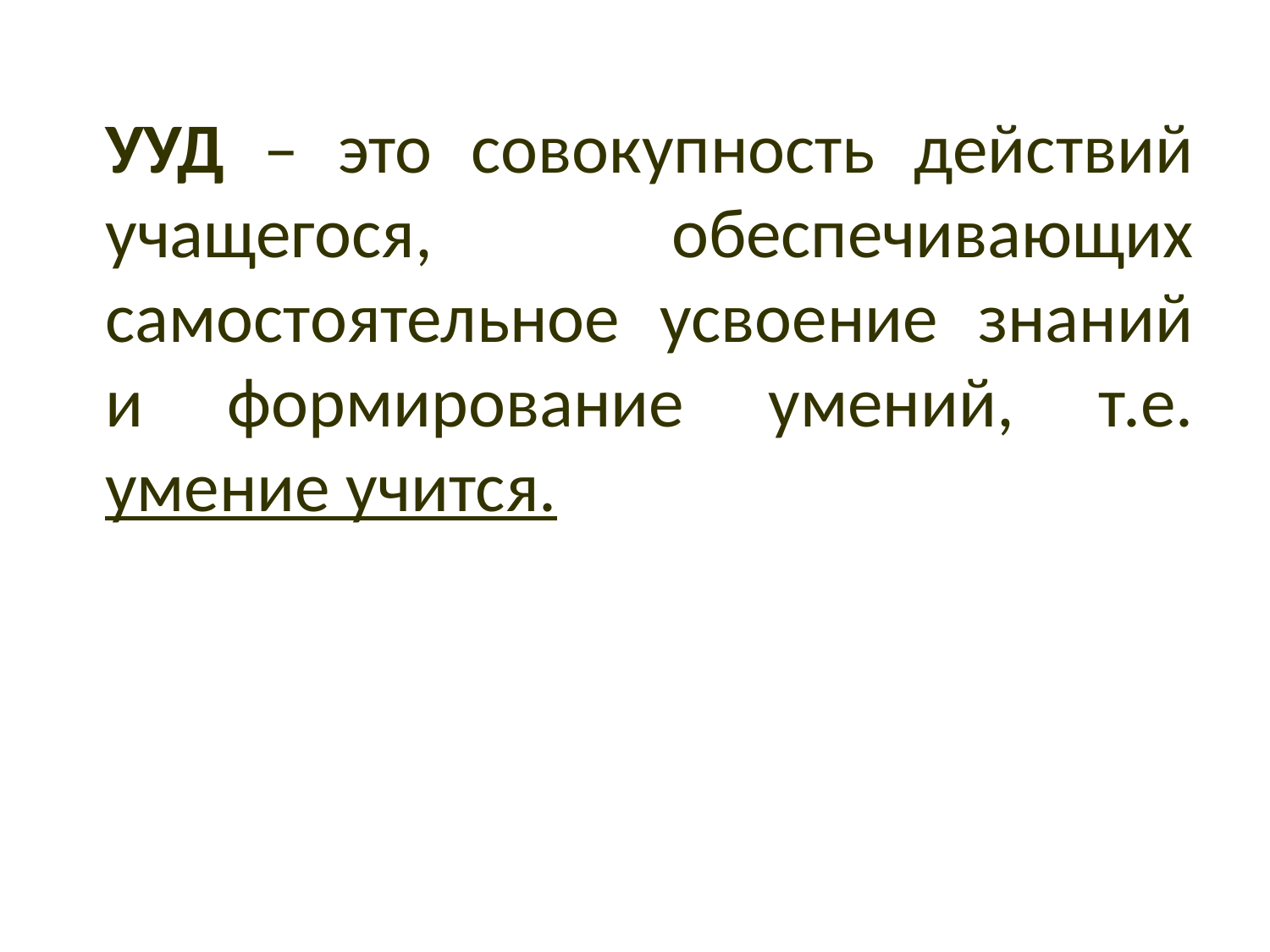

УУД – это совокупность действий учащегося, обеспечивающих самостоятельное усвоение знаний и формирование умений, т.е. умение учится.